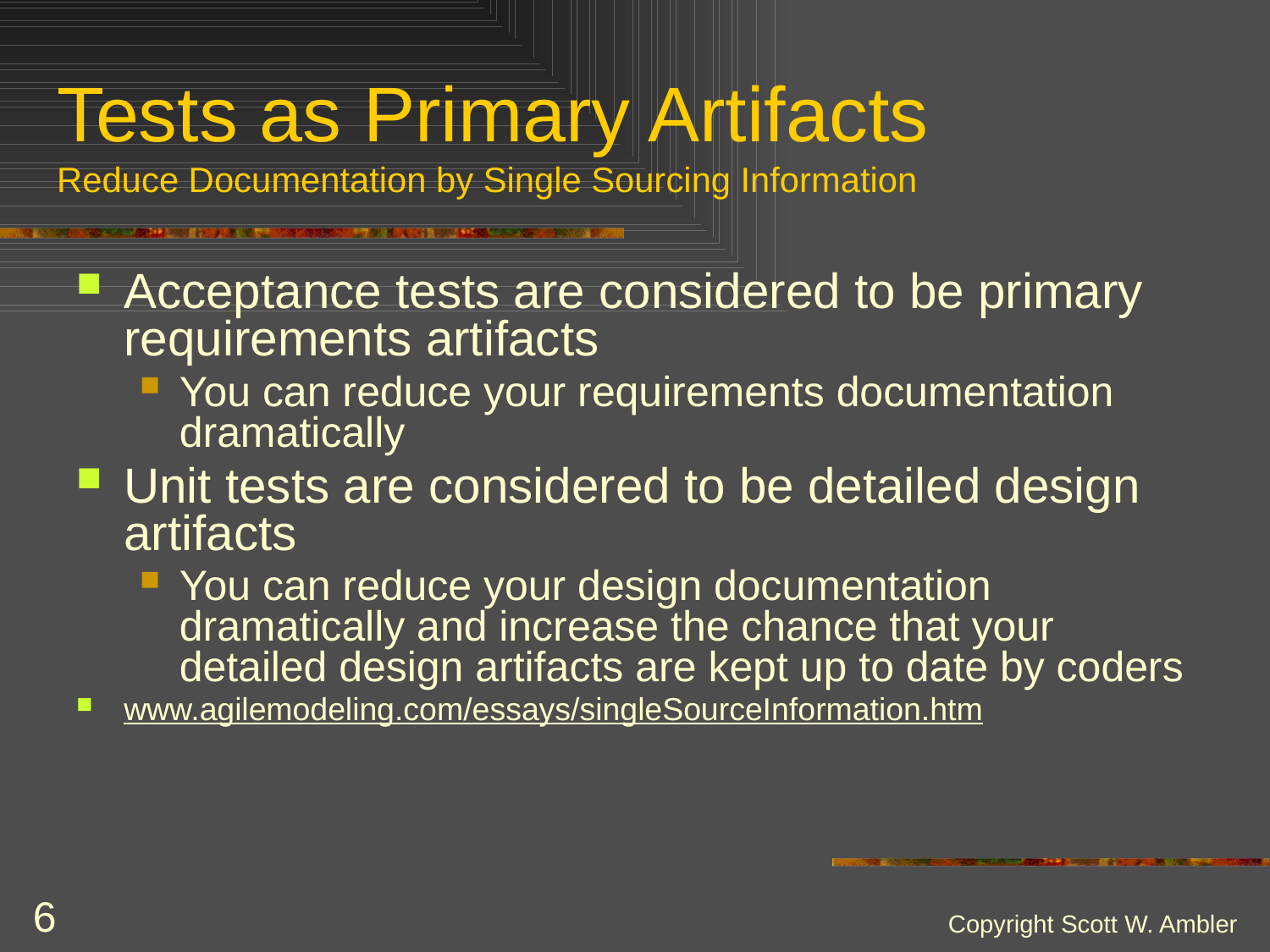

# Tests as Primary Artifacts Reduce Documentation by Single Sourcing Information
Acceptance tests are considered to be primary requirements artifacts
You can reduce your requirements documentation dramatically
Unit tests are considered to be detailed design artifacts
You can reduce your design documentation dramatically and increase the chance that your detailed design artifacts are kept up to date by coders
www.agilemodeling.com/essays/singleSourceInformation.htm
Copyright Scott W. Ambler
6